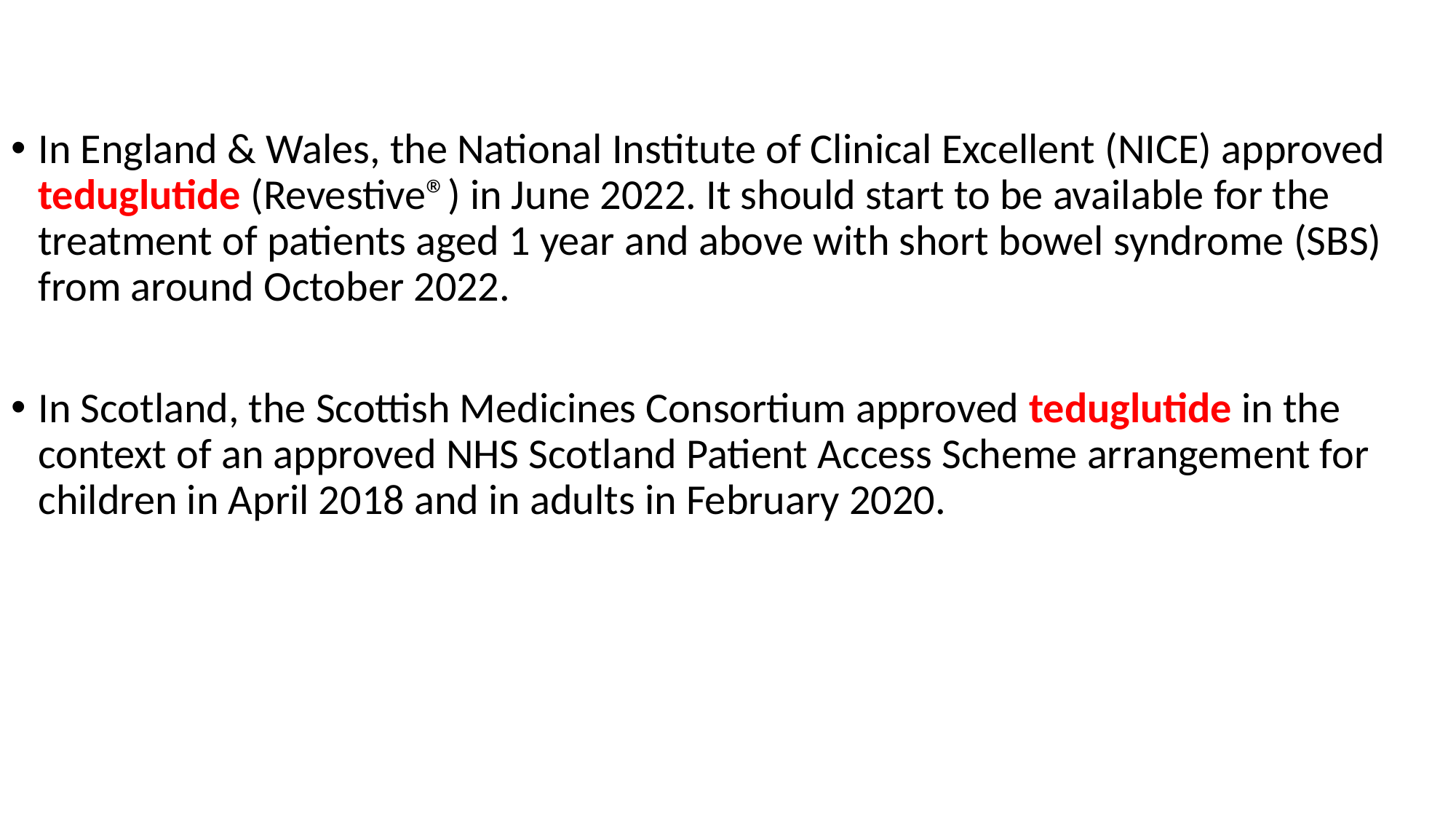

In England & Wales, the National Institute of Clinical Excellent (NICE) approved teduglutide (Revestive®) in June 2022. It should start to be available for the treatment of patients aged 1 year and above with short bowel syndrome (SBS) from around October 2022.

In Scotland, the Scottish Medicines Consortium approved teduglutide in the context of an approved NHS Scotland Patient Access Scheme arrangement for children in April 2018 and in adults in February 2020.